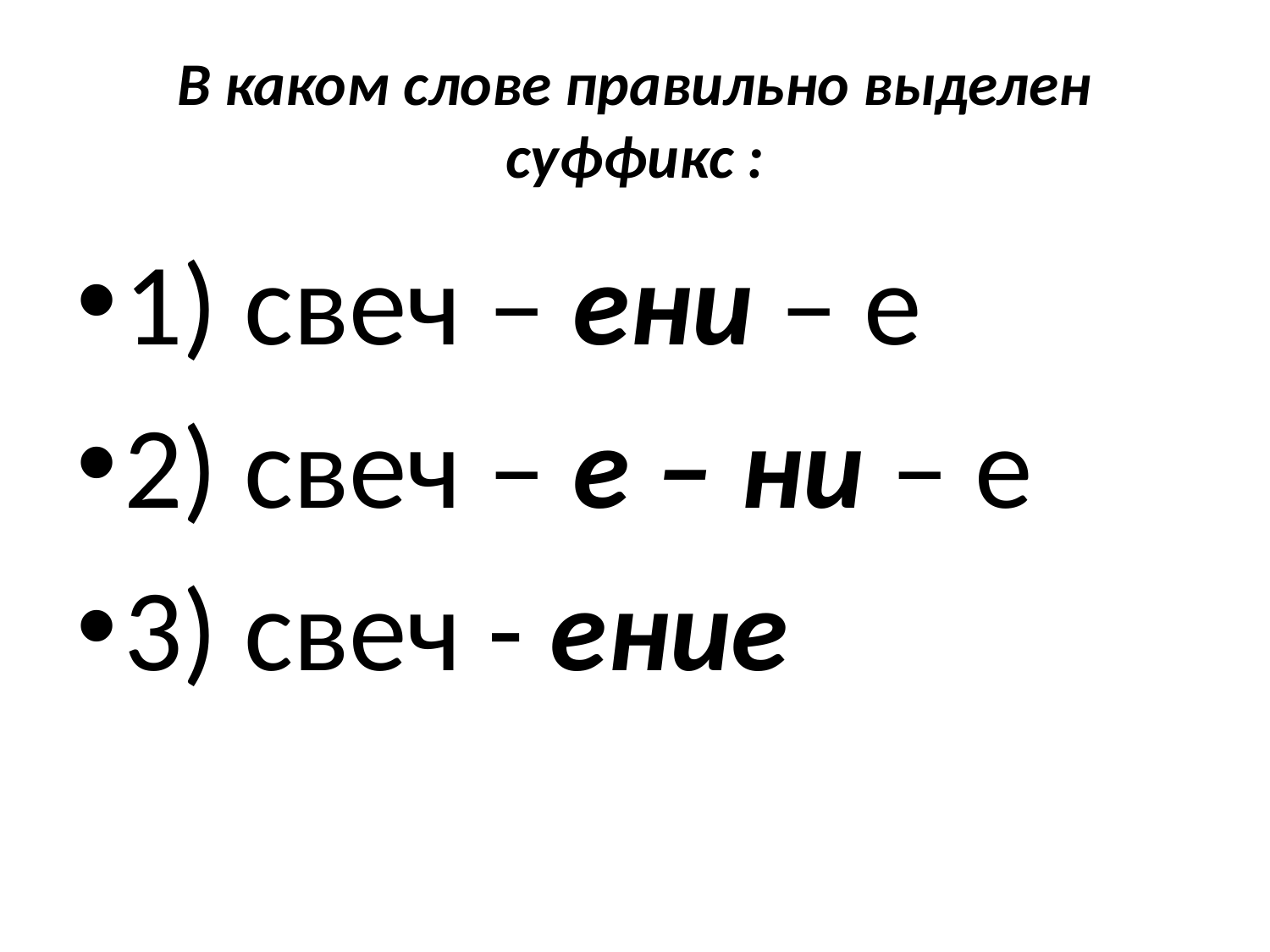

# В каком слове правильно выделен суффикс :
1) свеч – ени – е
2) свеч – е – ни – е
3) свеч - ение